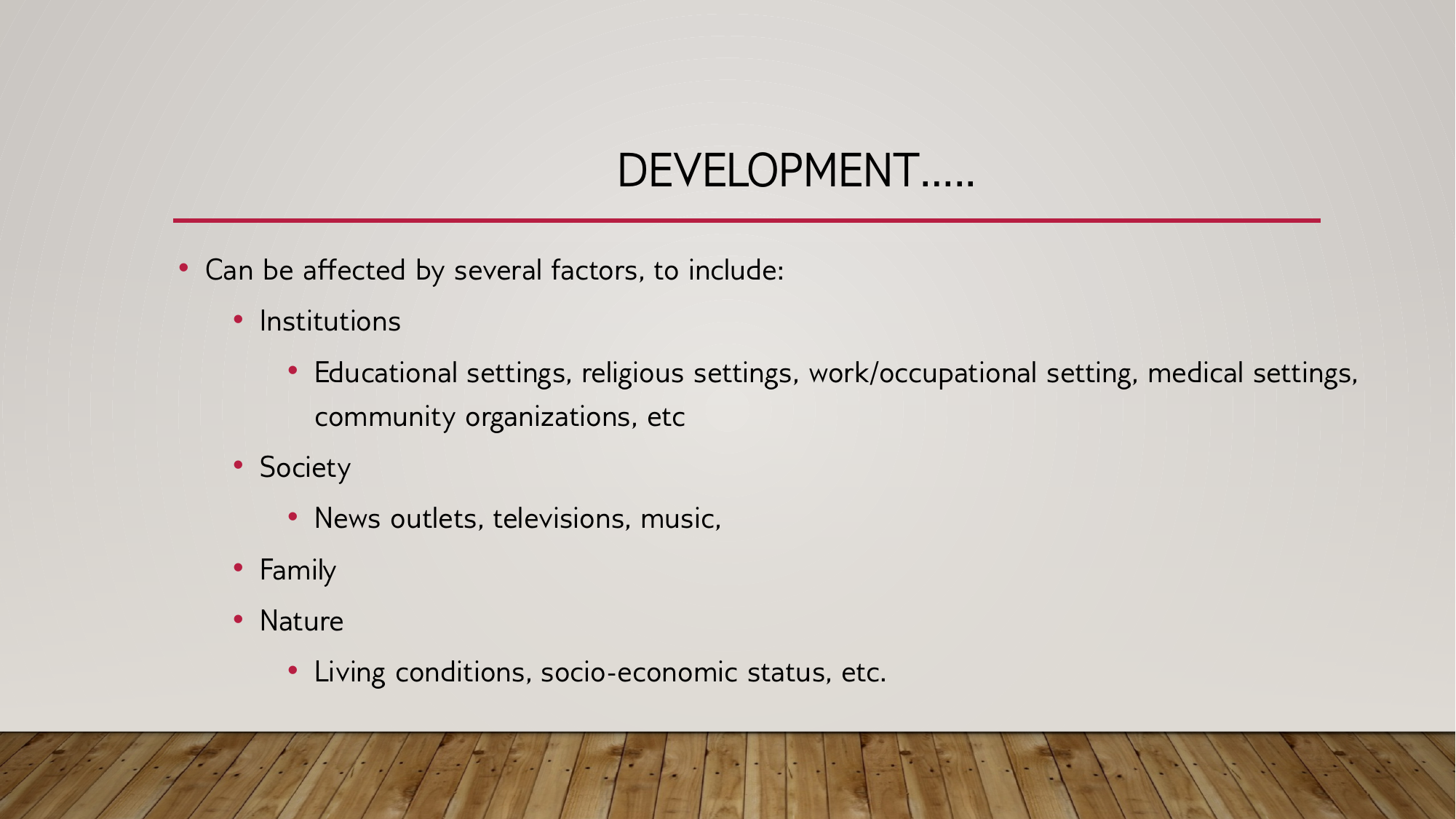

# Development…..
Can be affected by several factors, to include:
Institutions
Educational settings, religious settings, work/occupational setting, medical settings, community organizations, etc
Society
News outlets, televisions, music,
Family
Nature
Living conditions, socio-economic status, etc.